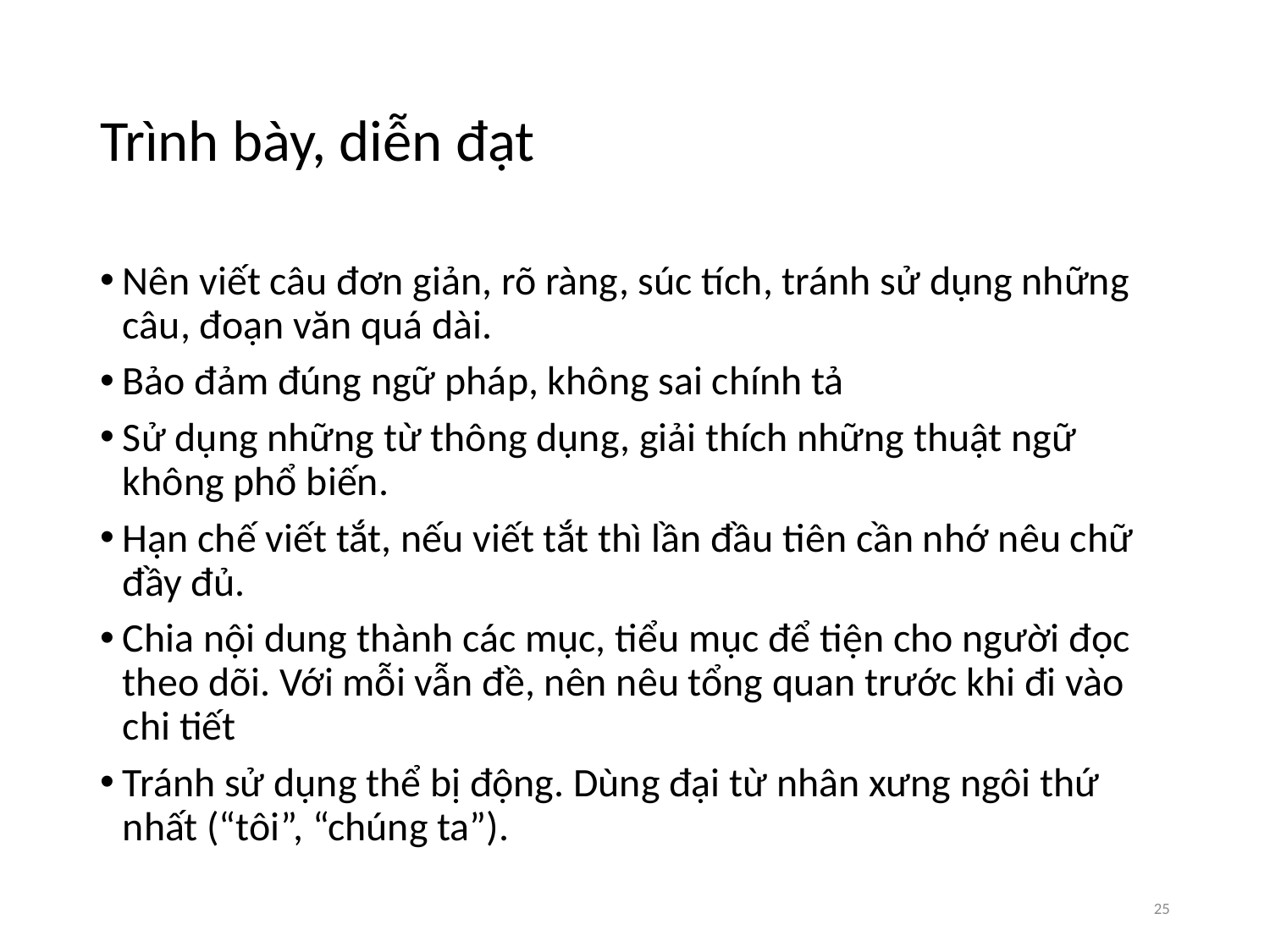

# Trình bày, diễn đạt
Nên viết câu đơn giản, rõ ràng, súc tích, tránh sử dụng những câu, đoạn văn quá dài.
Bảo đảm đúng ngữ pháp, không sai chính tả
Sử dụng những từ thông dụng, giải thích những thuật ngữ không phổ biến.
Hạn chế viết tắt, nếu viết tắt thì lần đầu tiên cần nhớ nêu chữ đầy đủ.
Chia nội dung thành các mục, tiểu mục để tiện cho người đọc theo dõi. Với mỗi vẫn đề, nên nêu tổng quan trước khi đi vào chi tiết
Tránh sử dụng thể bị động. Dùng đại từ nhân xưng ngôi thứ nhất (“tôi”, “chúng ta”).

25